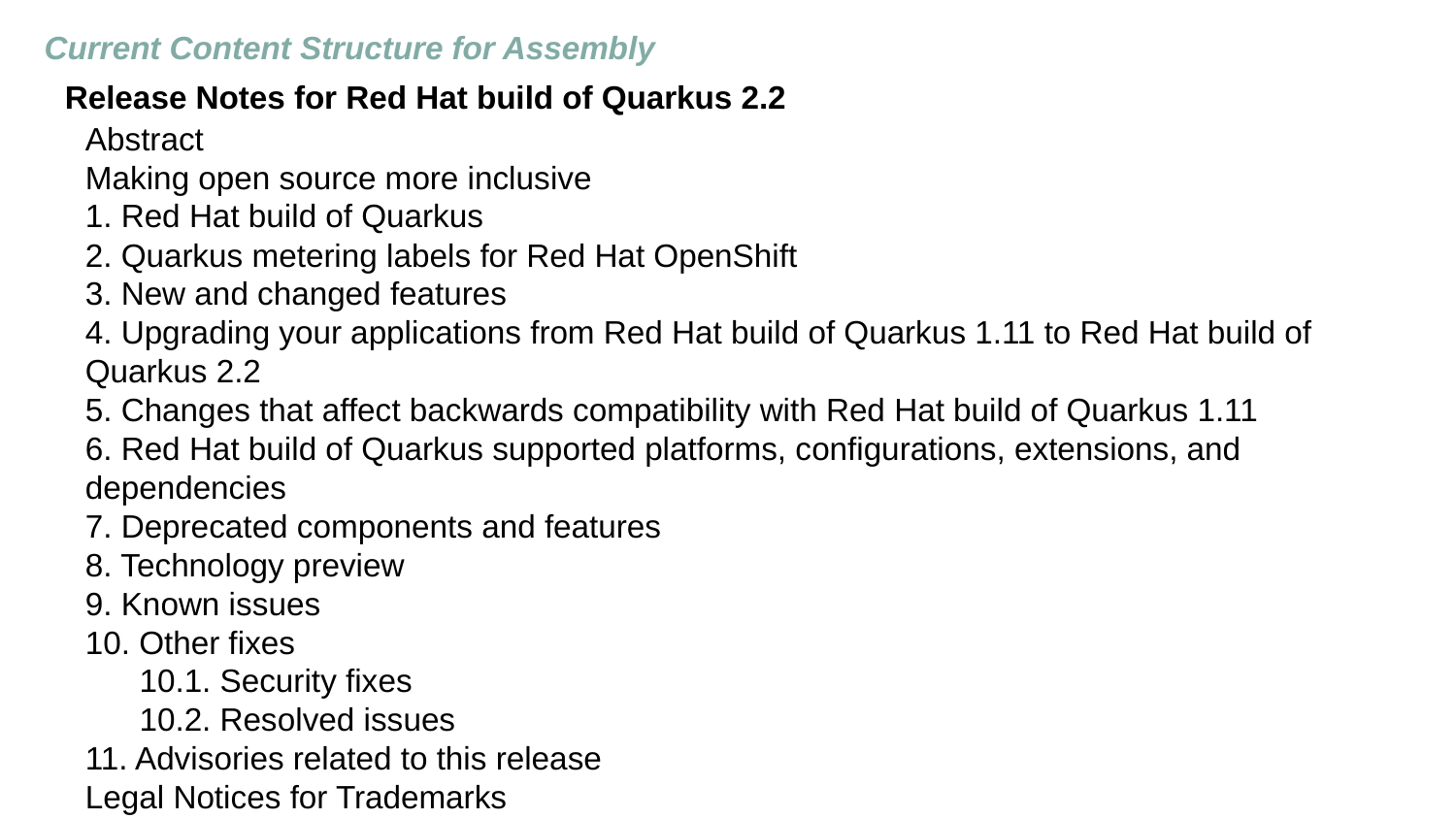

Current Content Structure for Assembly
Release Notes for Red Hat build of Quarkus 2.2
Abstract
Making open source more inclusive
1. Red Hat build of Quarkus
2. Quarkus metering labels for Red Hat OpenShift
3. New and changed features
4. Upgrading your applications from Red Hat build of Quarkus 1.11 to Red Hat build of Quarkus 2.2
5. Changes that affect backwards compatibility with Red Hat build of Quarkus 1.11
6. Red Hat build of Quarkus supported platforms, configurations, extensions, and dependencies
7. Deprecated components and features
8. Technology preview
9. Known issues
10. Other fixes
      10.1. Security fixes
      10.2. Resolved issues
11. Advisories related to this release
Legal Notices for Trademarks